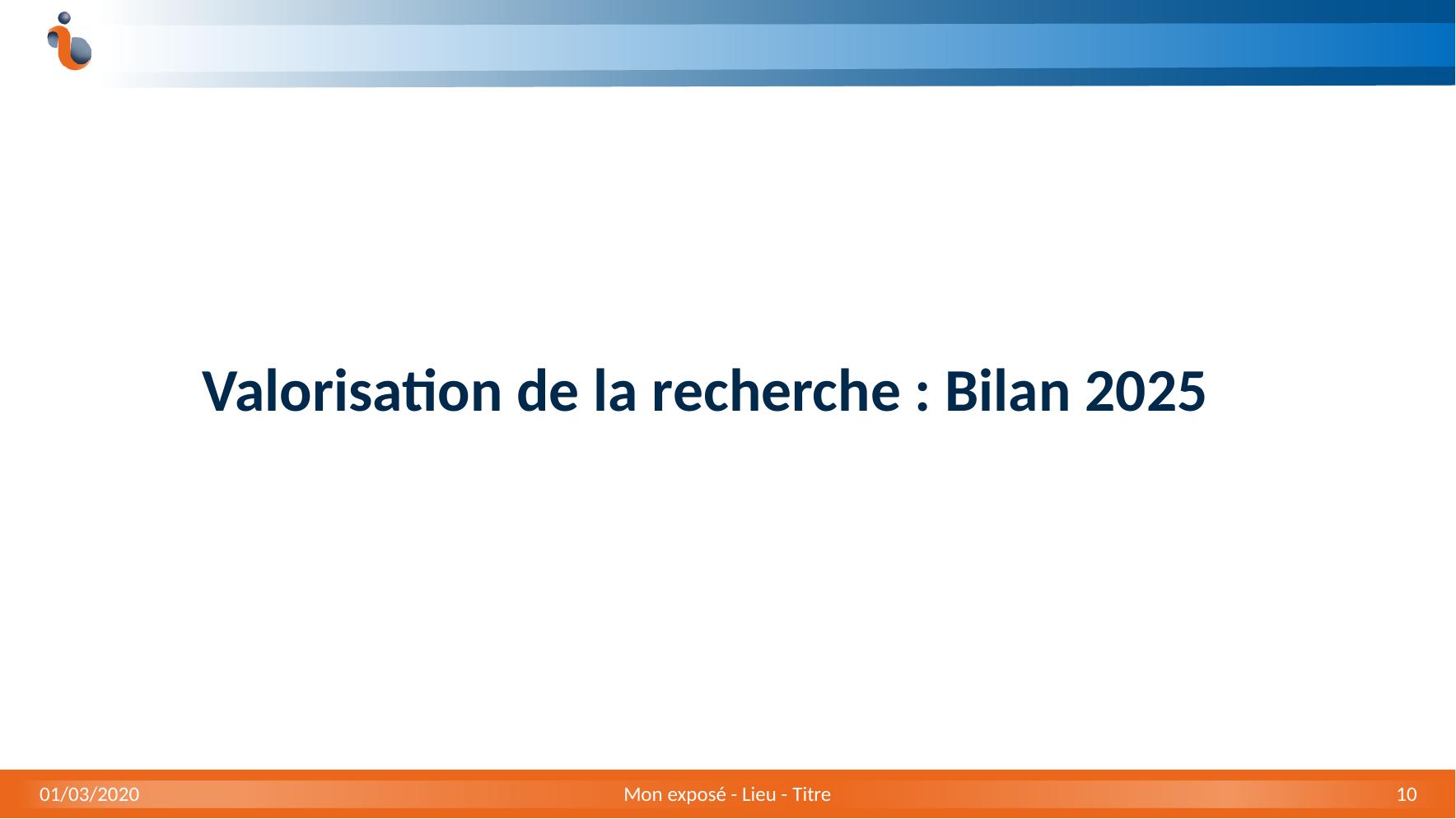

Valorisation de la recherche : Bilan 2025

01/03/2020
Mon exposé - Lieu - Titre
10